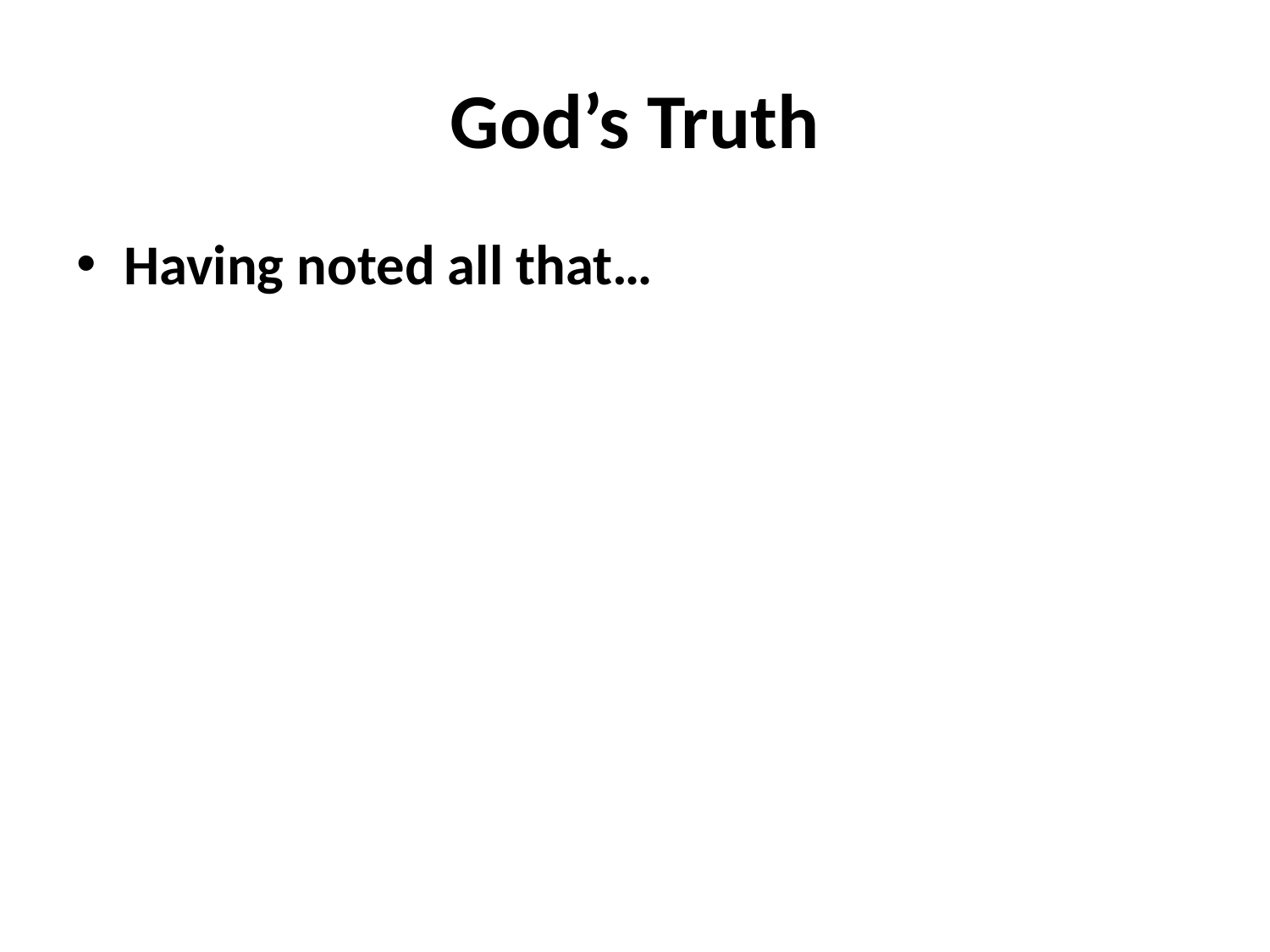

# God’s Truth
Having noted all that…